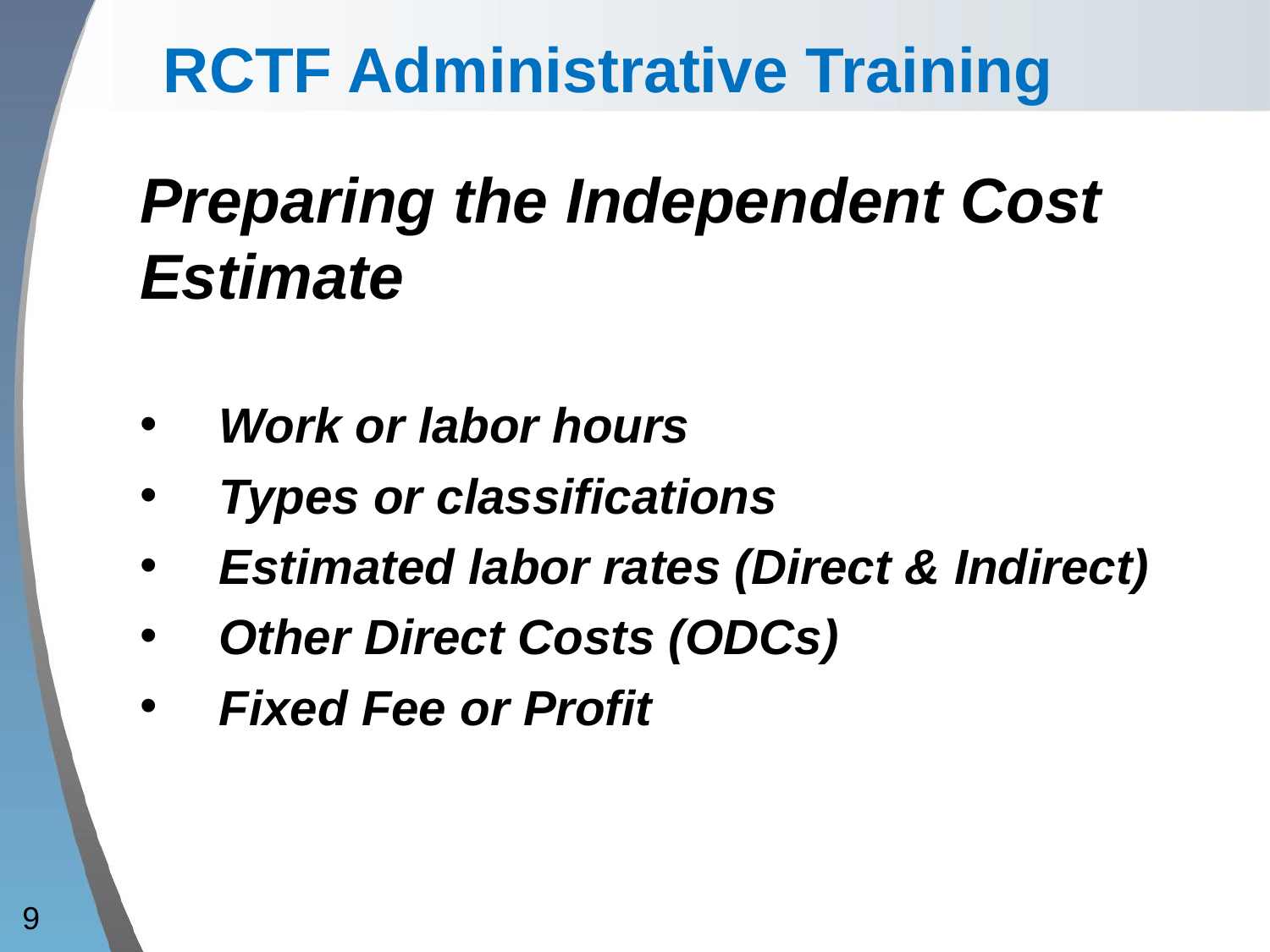

RCTF Administrative Training
Preparing the Independent Cost Estimate

Work or labor hours
Types or classifications
Estimated labor rates (Direct & Indirect)
Other Direct Costs (ODCs)
Fixed Fee or Profit

9